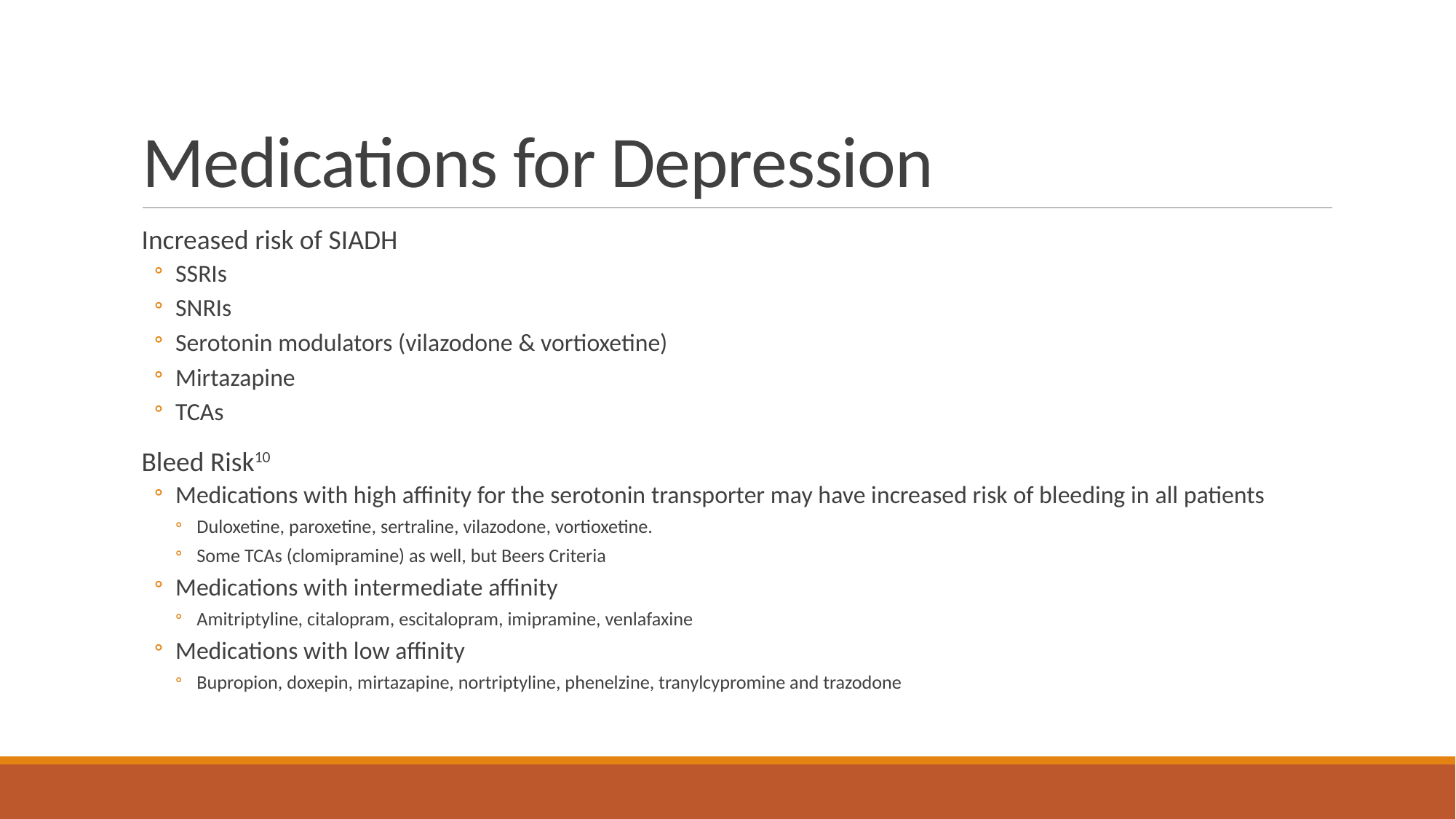

# Medications for Depression
Increased risk of SIADH
SSRIs
SNRIs
Serotonin modulators (vilazodone & vortioxetine)
Mirtazapine
TCAs
Bleed Risk10
Medications with high affinity for the serotonin transporter may have increased risk of bleeding in all patients
Duloxetine, paroxetine, sertraline, vilazodone, vortioxetine.
Some TCAs (clomipramine) as well, but Beers Criteria
Medications with intermediate affinity
Amitriptyline, citalopram, escitalopram, imipramine, venlafaxine
Medications with low affinity
Bupropion, doxepin, mirtazapine, nortriptyline, phenelzine, tranylcypromine and trazodone